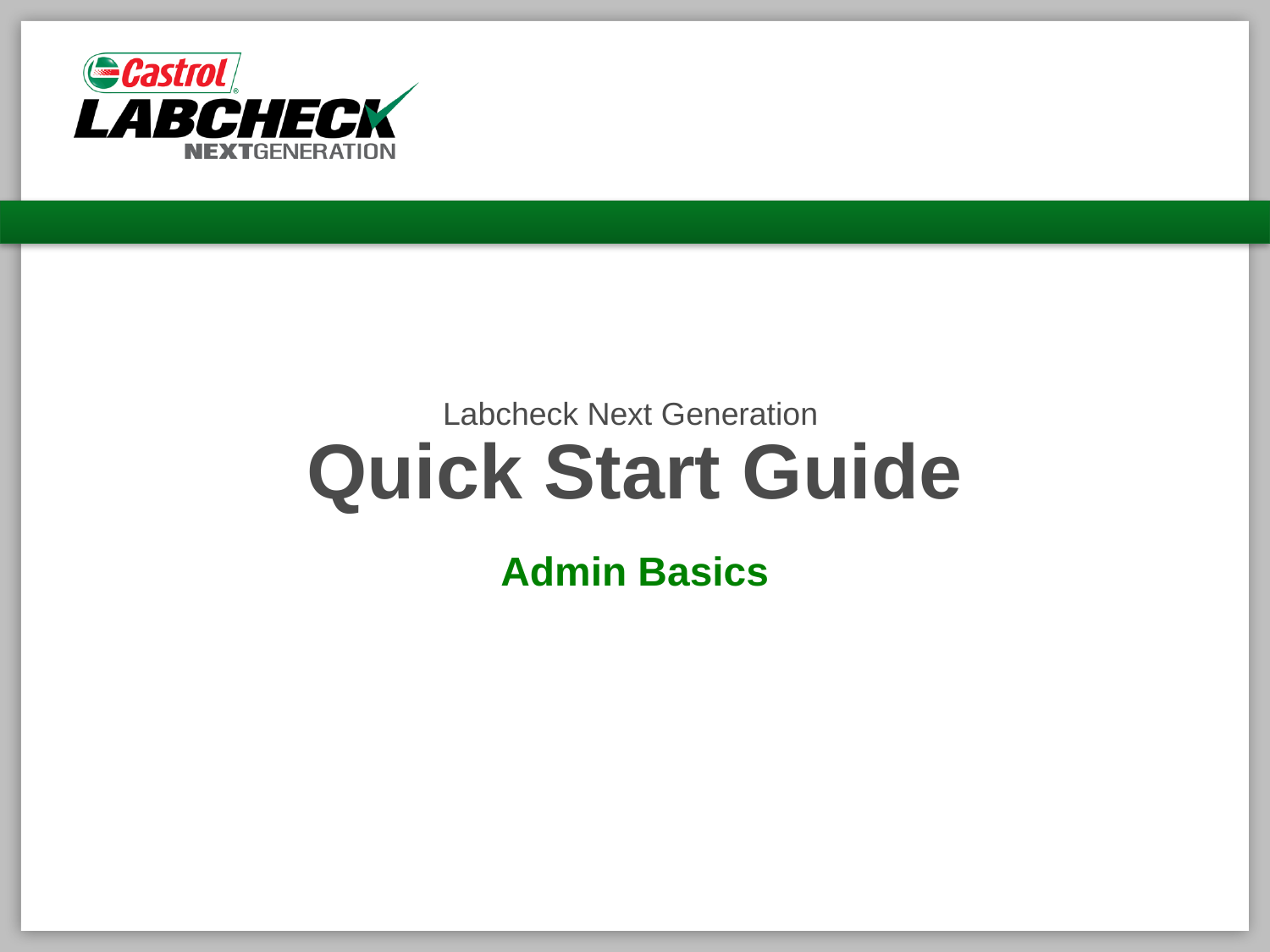

# Labcheck Next Generation Quick Start Guide
Admin Basics